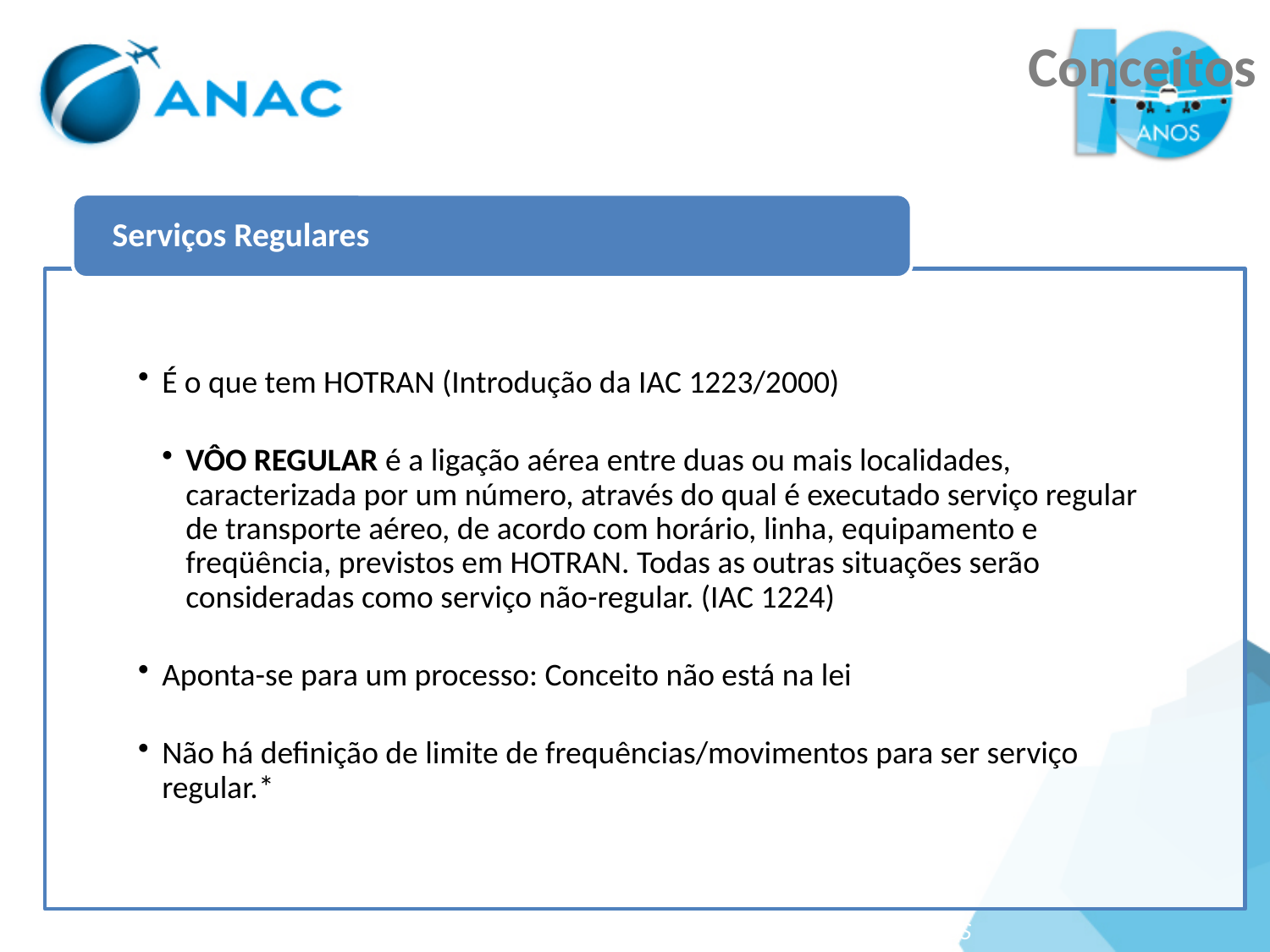

Conceitos
É o que tem HOTRAN (Introdução da IAC 1223/2000)

VÔO REGULAR é a ligação aérea entre duas ou mais localidades, caracterizada por um número, através do qual é executado serviço regular de transporte aéreo, de acordo com horário, linha, equipamento e freqüência, previstos em HOTRAN. Todas as outras situações serão consideradas como serviço não-regular. (IAC 1224)

Aponta-se para um processo: Conceito não está na lei

Não há definição de limite de frequências/movimentos para ser serviço regular.*
Serviços Regulares
SUPERINTENDÊNCIA DE ACOMPANHAMENTO DE SERVIÇOS AÉREOS